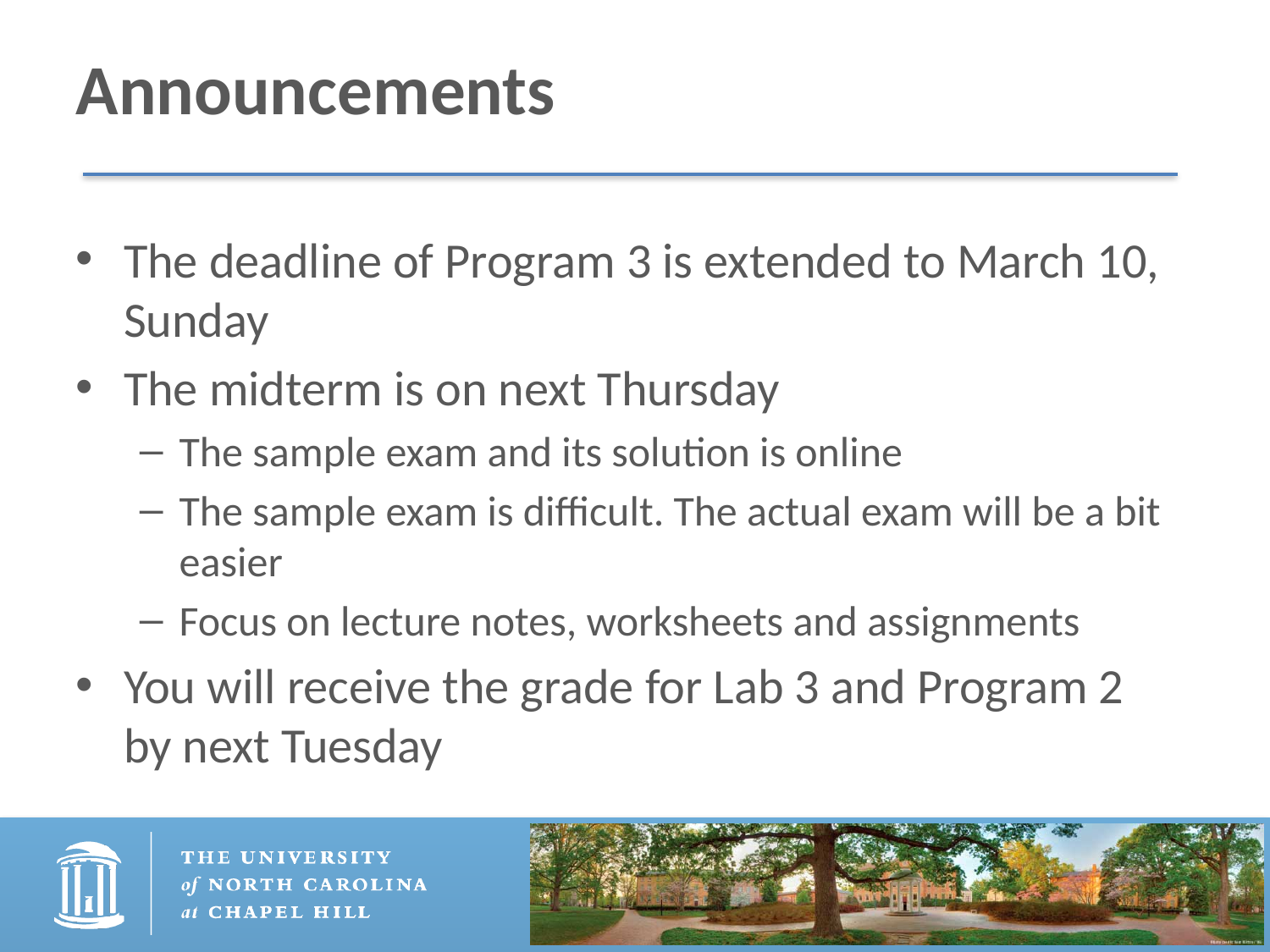

# Announcements
The deadline of Program 3 is extended to March 10, Sunday
The midterm is on next Thursday
The sample exam and its solution is online
The sample exam is difficult. The actual exam will be a bit easier
Focus on lecture notes, worksheets and assignments
You will receive the grade for Lab 3 and Program 2 by next Tuesday